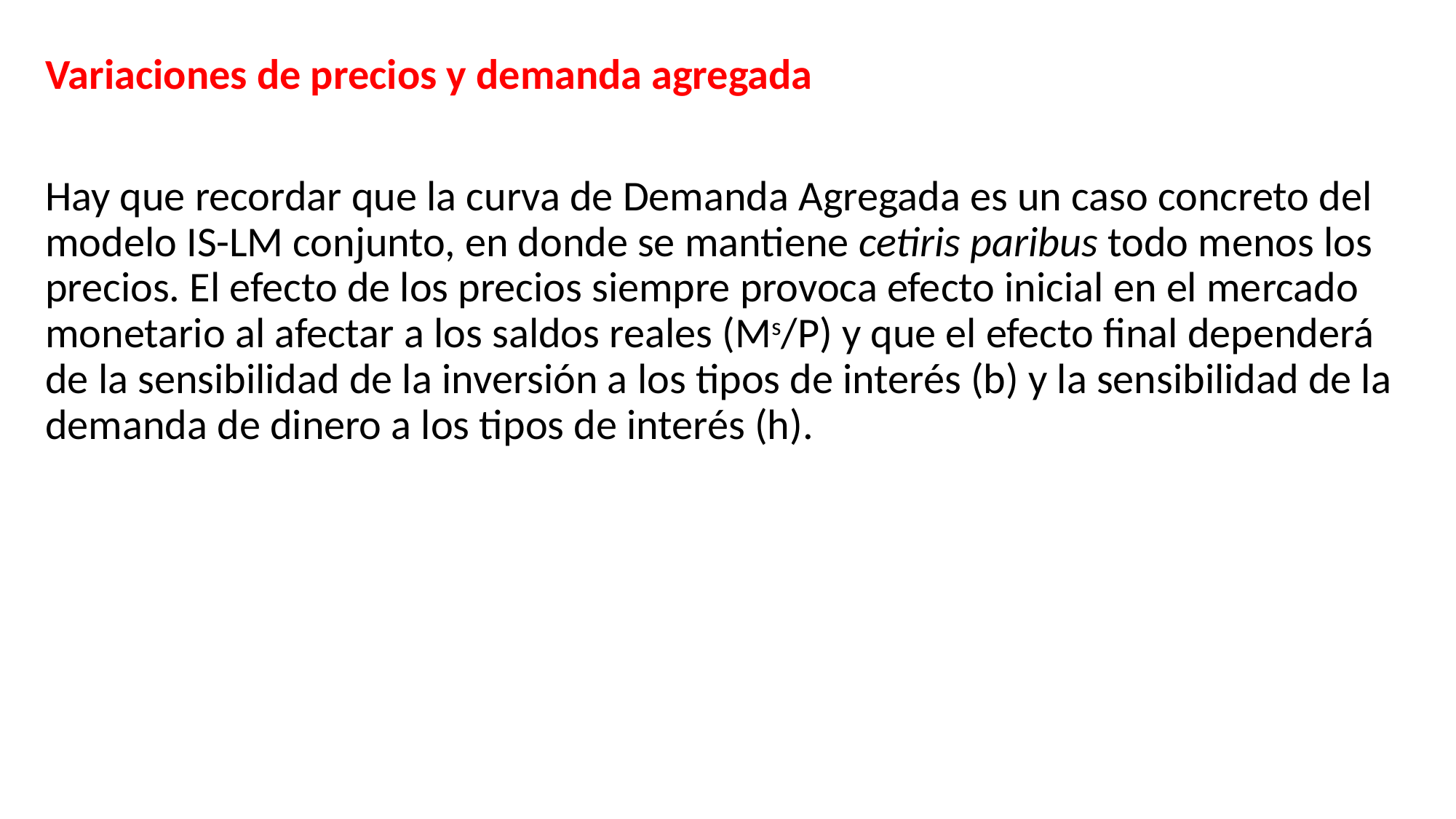

Variaciones de precios y demanda agregada

Hay que recordar que la curva de Demanda Agregada es un caso concreto del modelo IS-LM conjunto, en donde se mantiene cetiris paribus todo menos los precios. El efecto de los precios siempre provoca efecto inicial en el mercado monetario al afectar a los saldos reales (Ms/P) y que el efecto final dependerá de la sensibilidad de la inversión a los tipos de interés (b) y la sensibilidad de la demanda de dinero a los tipos de interés (h).